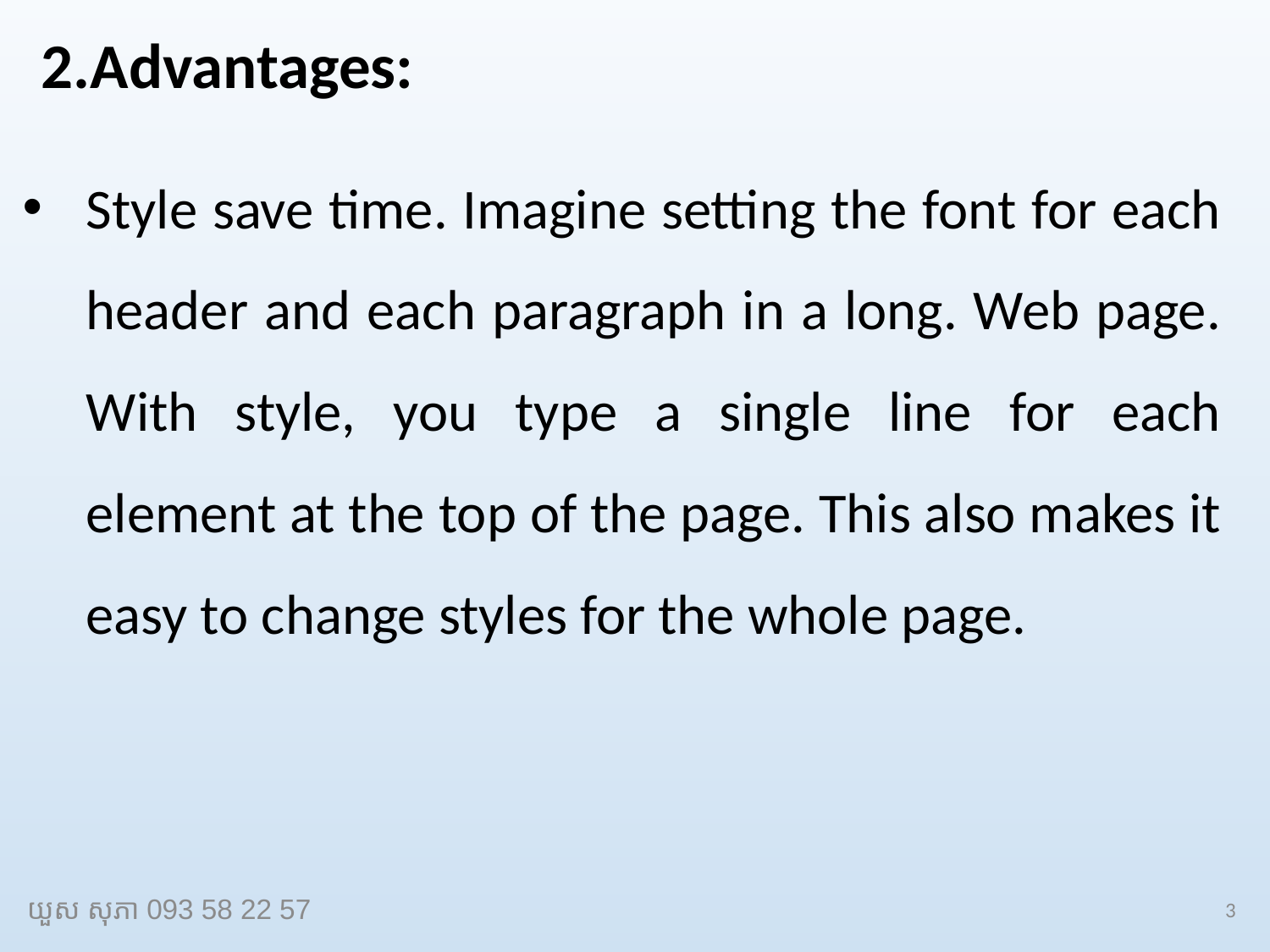

2.Advantages:
Style save time. Imagine setting the font for each header and each paragraph in a long. Web page. With style, you type a single line for each element at the top of the page. This also makes it easy to change styles for the whole page.
យួស សុភា 093 58 22 57
3